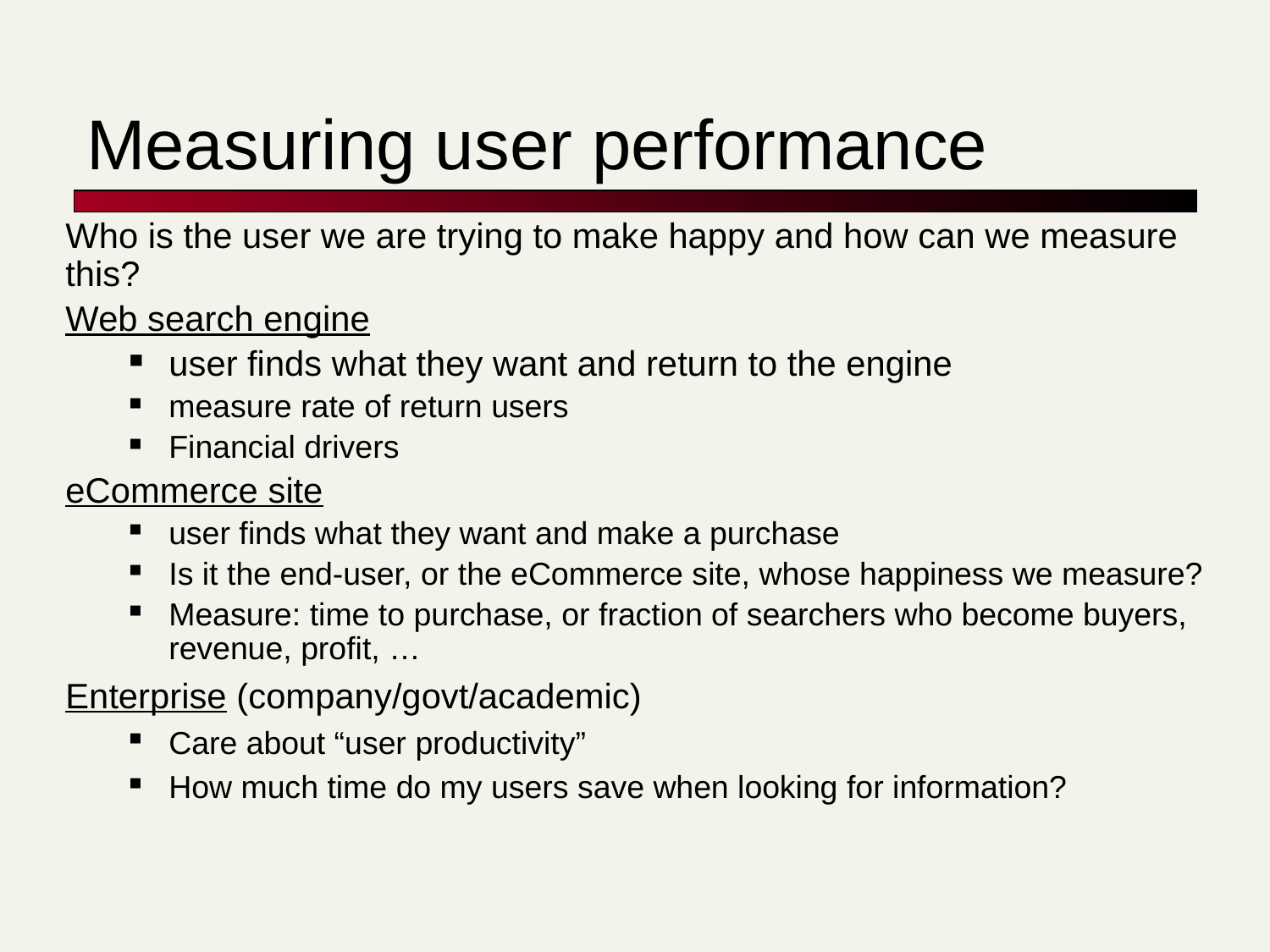

# Measuring user performance
Who is the user we are trying to make happy and how can we measure this?
Web search engine
user finds what they want and return to the engine
measure rate of return users
Financial drivers
eCommerce site
user finds what they want and make a purchase
Is it the end-user, or the eCommerce site, whose happiness we measure?
Measure: time to purchase, or fraction of searchers who become buyers, revenue, profit, …
Enterprise (company/govt/academic)
Care about “user productivity”
How much time do my users save when looking for information?